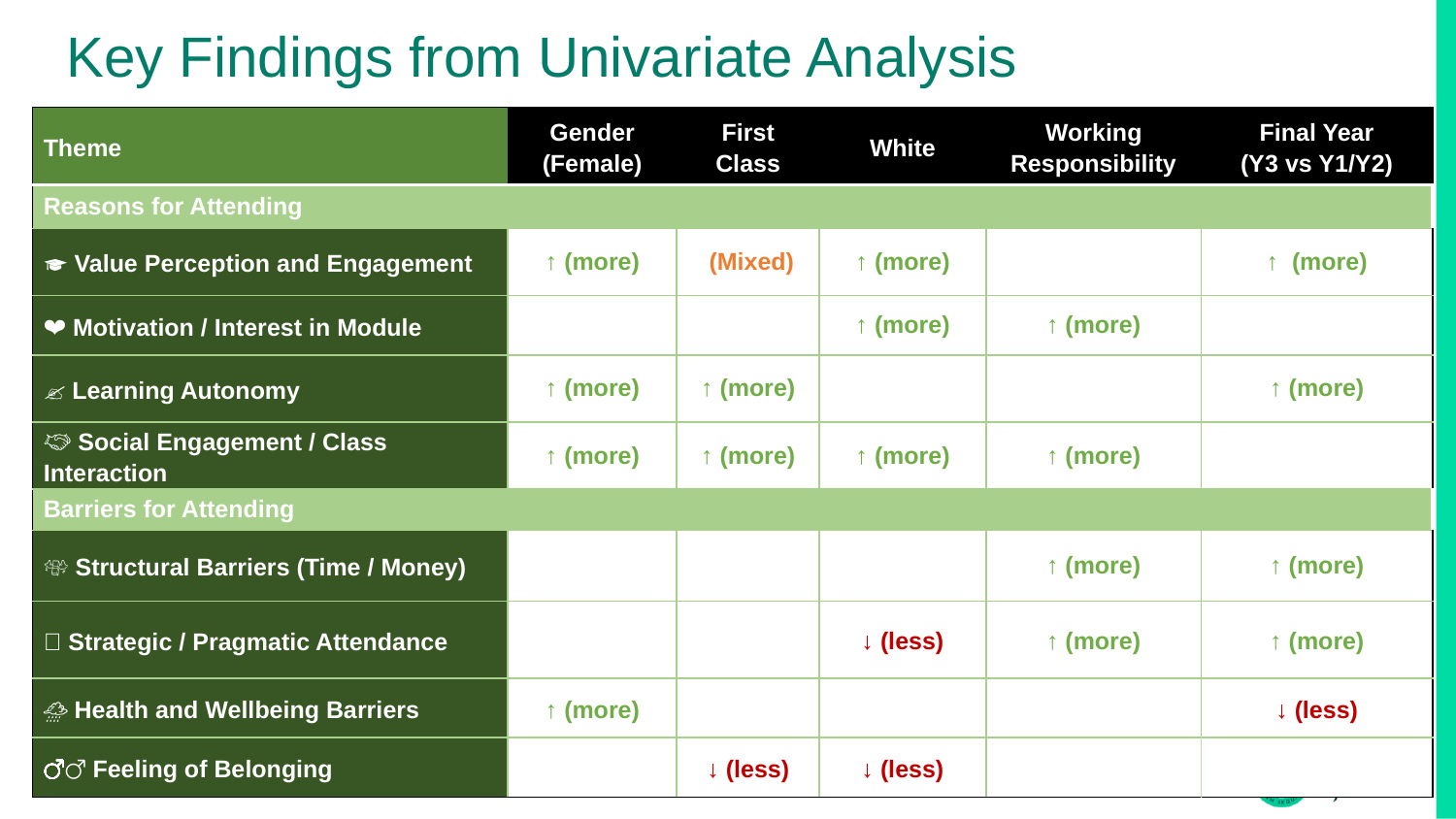

# Key Findings from Univariate Analysis
| Theme | Gender (Female) | First Class | White | Working Responsibility | Final Year (Y3 vs Y1/Y2) |
| --- | --- | --- | --- | --- | --- |
| Reasons for Attending |  |  |  |  |  |
| 🎓 Value Perception and Engagement | ↑ (more) | (Mixed) | ↑ (more) |  | ↑ (more) |
| ❤️ Motivation / Interest in Module |  |  | ↑ (more) | ↑ (more) |  |
| ✍️ Learning Autonomy | ↑ (more) | ↑ (more) |  |  | ↑ (more) |
| 🤝 Social Engagement / Class Interaction | ↑ (more) | ↑ (more) | ↑ (more) | ↑ (more) |  |
| Barriers for Attending |  |  |  |  |  |
| 💸 Structural Barriers (Time / Money) |  |  |  | ↑ (more) | ↑ (more) |
| 🧮 Strategic / Pragmatic Attendance |  |  | ↓ (less) | ↑ (more) | ↑ (more) |
| 🌧️ Health and Wellbeing Barriers | ↑ (more) |  |  |  | ↓ (less) |
| 🧍‍♂️ Feeling of Belonging |  | ↓ (less) | ↓ (less) |  |  |